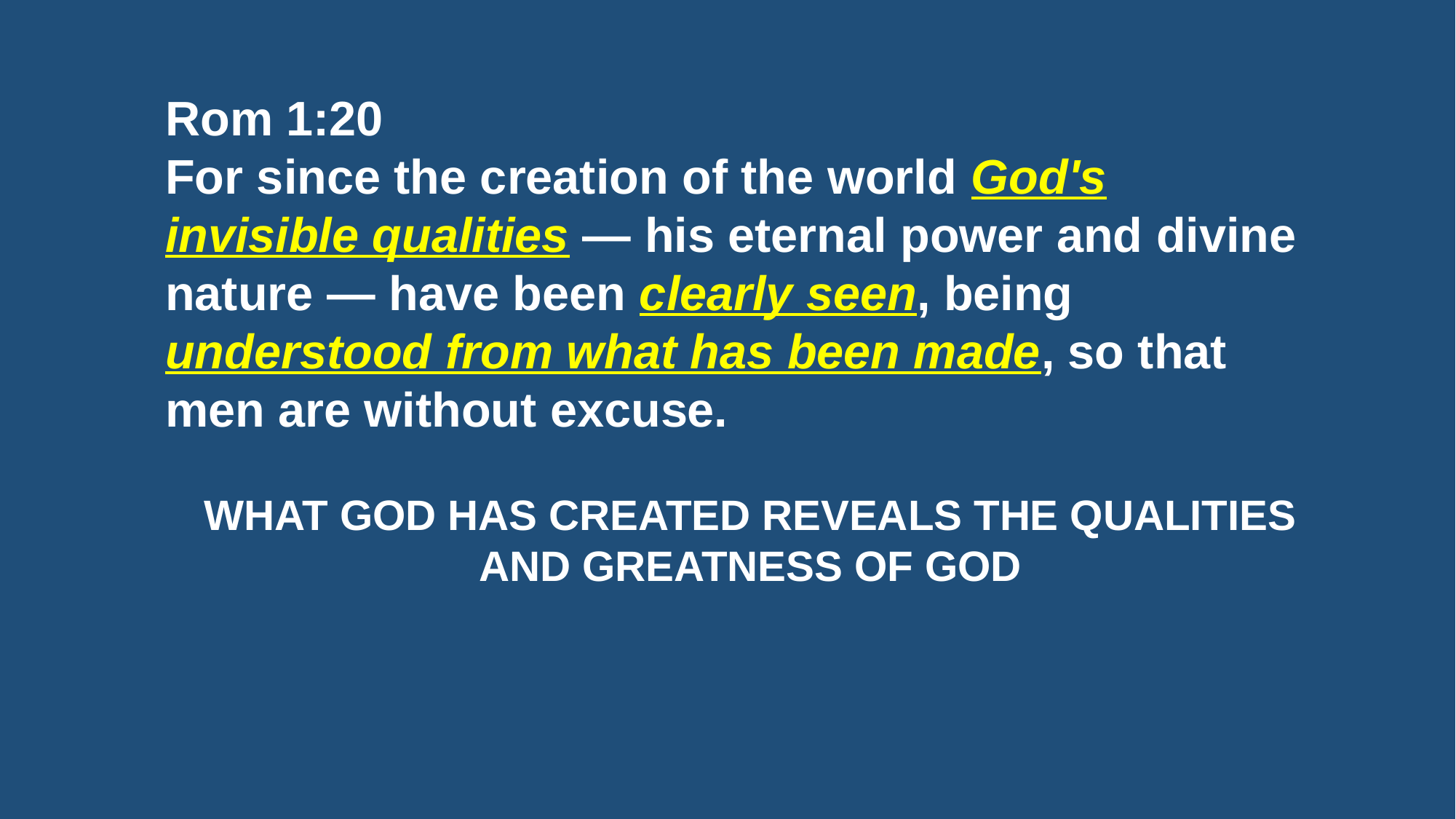

Rom 1:20
For since the creation of the world God's invisible qualities — his eternal power and divine nature — have been clearly seen, being understood from what has been made, so that men are without excuse.
WHAT GOD HAS CREATED REVEALS THE QUALITIES AND GREATNESS OF GOD